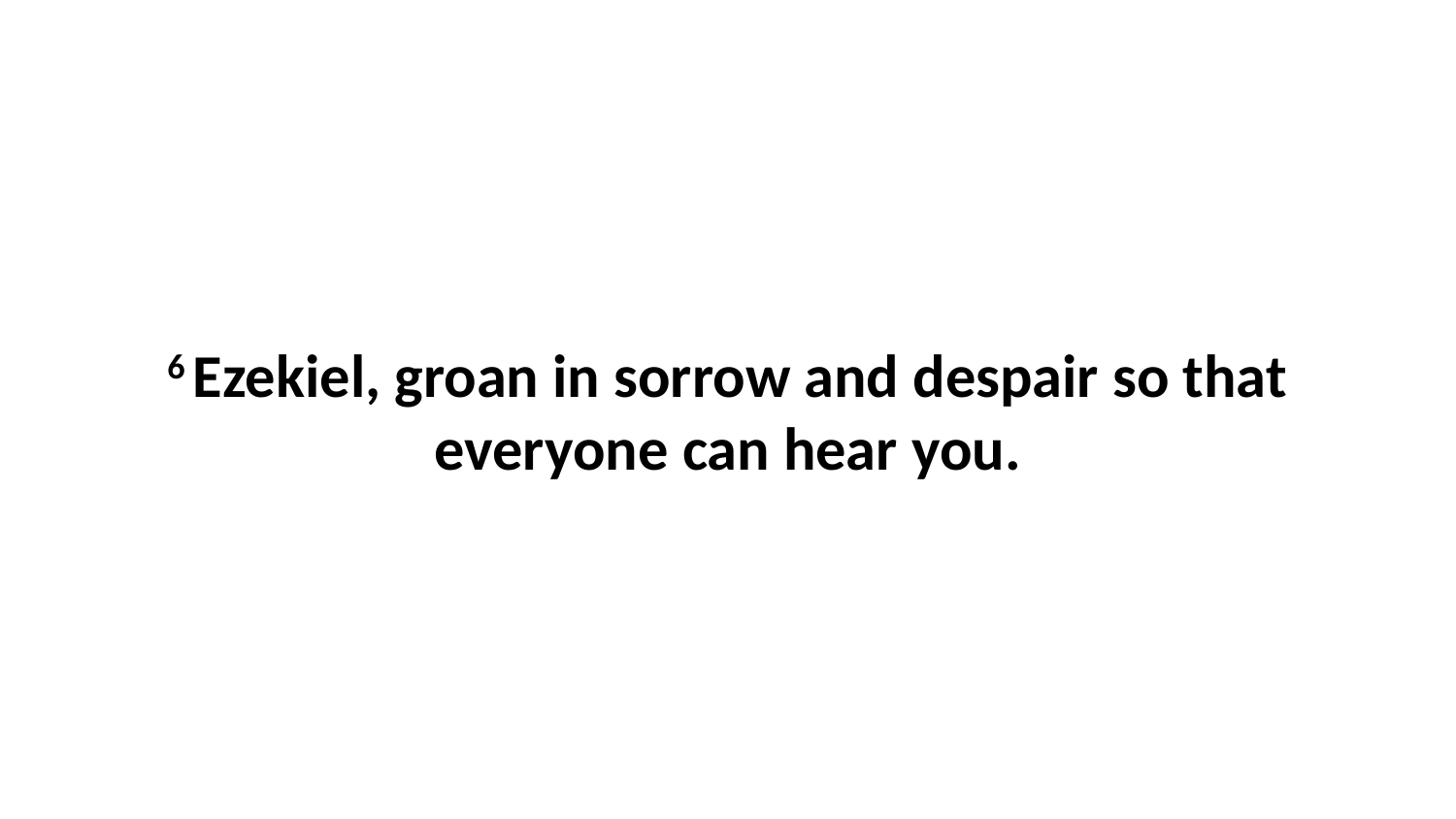

6 Ezekiel, groan in sorrow and despair so that everyone can hear you.